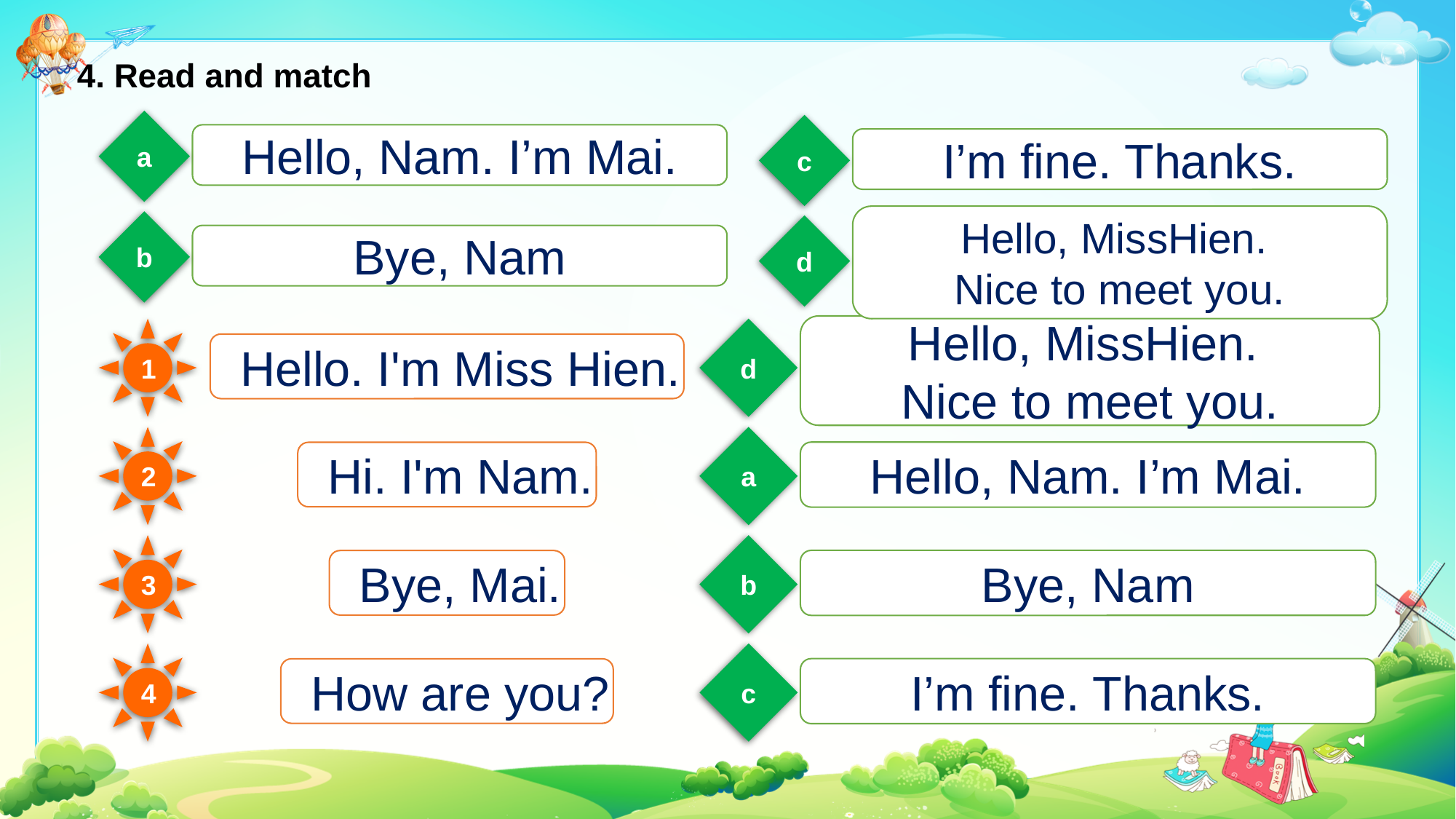

4. Read and match
a
c
Hello, Nam. I’m Mai.
I’m fine. Thanks.
Hello, MissHien.
Nice to meet you.
b
d
Bye, Nam
Hello, MissHien.
Nice to meet you.
1
d
  Hello. I'm Miss Hien.

2
a
  Hi. I'm Nam.
Hello, Nam. I’m Mai.
3
b
  Bye, Mai.
Bye, Nam
4
c
  How are you?
I’m fine. Thanks.